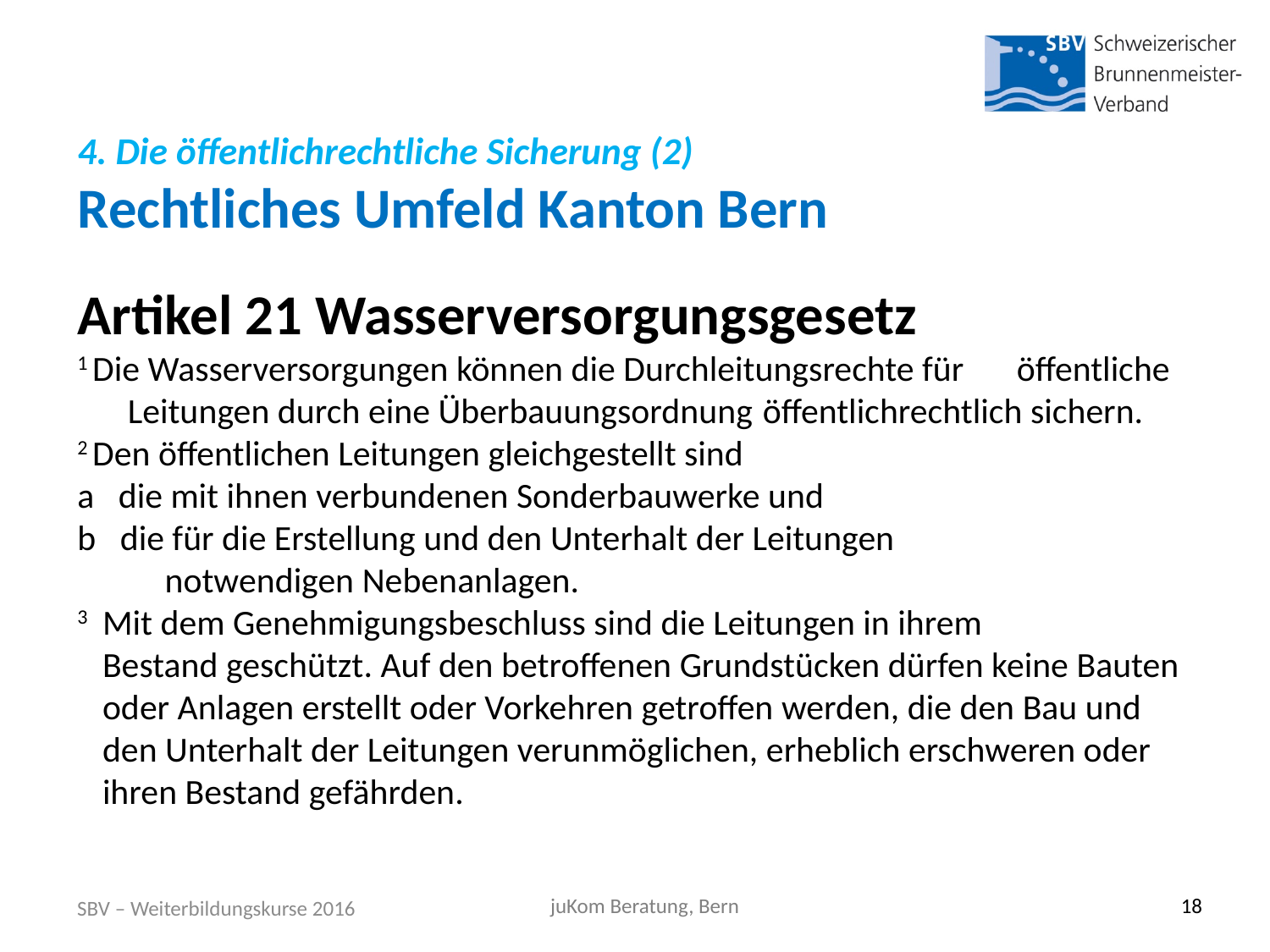

# 4. Die öffentlichrechtliche Sicherung (2) Rechtliches Umfeld Kanton Bern

Artikel 21 Wasserversorgungsgesetz
1 Die Wasserversorgungen können die Durchleitungsrechte für 	öffentliche Leitungen durch eine Überbauungsordnung 	öffentlichrechtlich sichern.
2 Den öffentlichen Leitungen gleichgestellt sind
a   die mit ihnen verbundenen Sonderbauwerke und
b   die für die Erstellung und den Unterhalt der Leitungen
	notwendigen Nebenanlagen.
3 	Mit dem Genehmigungsbeschluss sind die Leitungen in ihrem
Bestand geschützt. Auf den betroffenen Grundstücken dürfen keine Bauten oder Anlagen erstellt oder Vorkehren getroffen werden, die den Bau und den Unterhalt der Leitungen verunmöglichen, erheblich erschweren oder ihren Bestand gefährden.
SBV – Weiterbildungskurse 2016
juKom Beratung, Bern
18